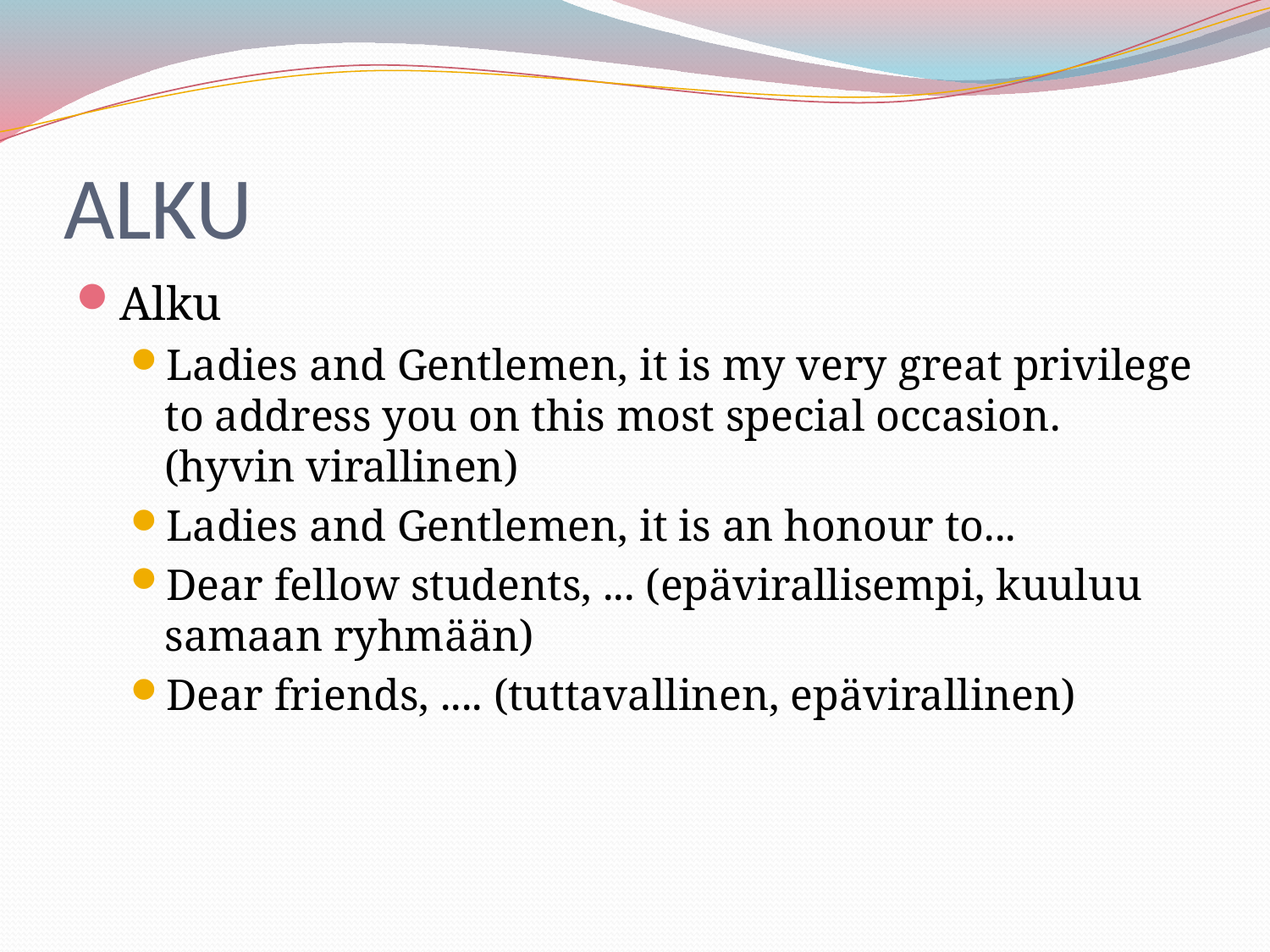

# ALKU
Alku
Ladies and Gentlemen, it is my very great privilege to address you on this most special occasion. (hyvin virallinen)
Ladies and Gentlemen, it is an honour to...
Dear fellow students, ... (epävirallisempi, kuuluu samaan ryhmään)
Dear friends, .... (tuttavallinen, epävirallinen)